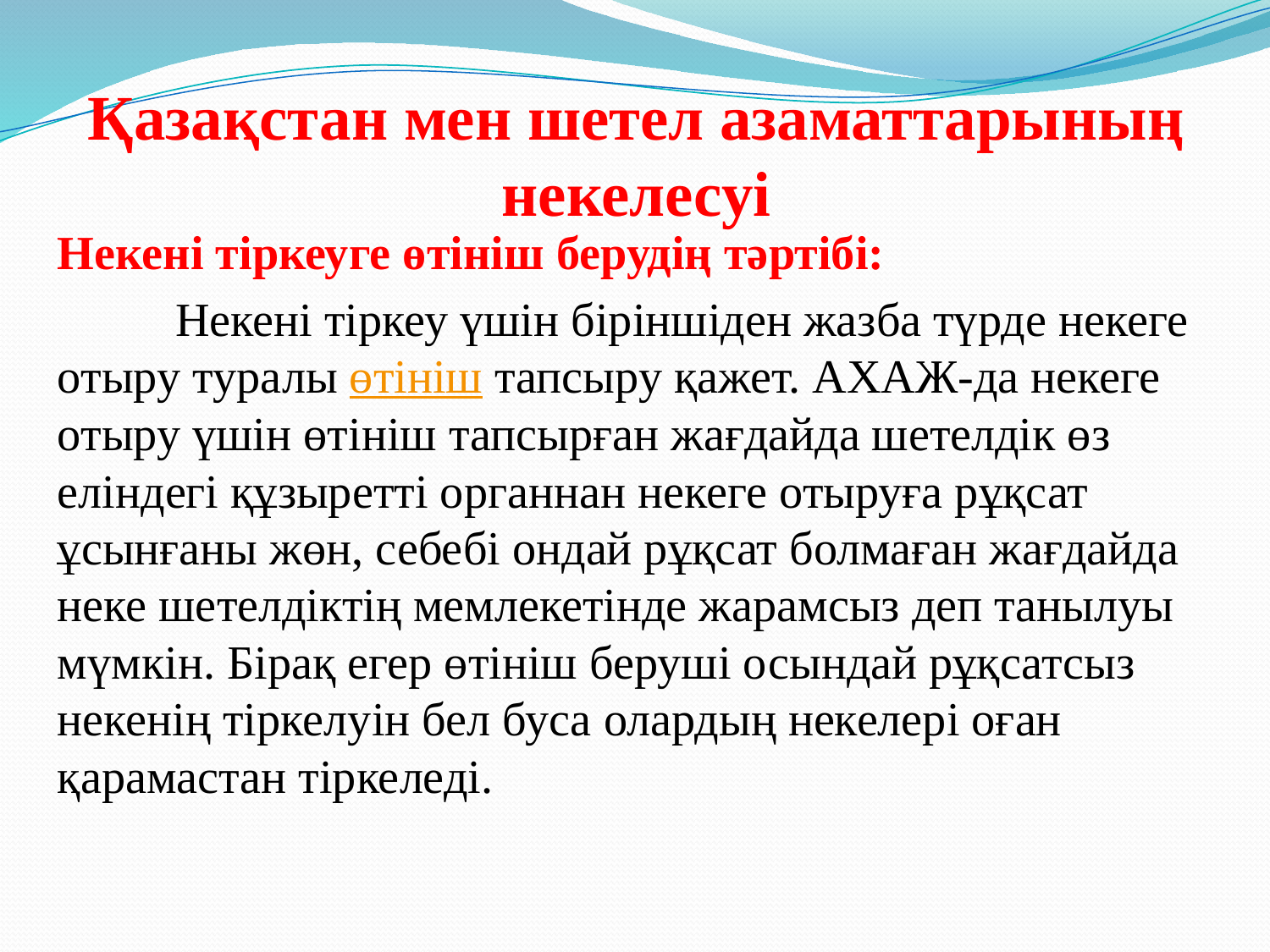

# Қазақстан мен шетел азаматтарының некелесуі
Некені тіркеуге өтініш берудің тәртібі:
	Некені тіркеу үшін біріншіден жазба түрде некеге отыру туралы өтініш тапсыру қажет. АХАЖ-да некеге отыру үшін өтініш тапсырған жағдайда шетелдік өз еліндегі құзыретті органнан некеге отыруға рұқсат ұсынғаны жөн, себебі ондай рұқсат болмаған жағдайда неке шетелдіктің мемлекетінде жарамсыз деп танылуы мүмкін. Бірақ егер өтініш беруші осындай рұқсатсыз некенің тіркелуін бел буса олардың некелері оған қарамастан тіркеледі.